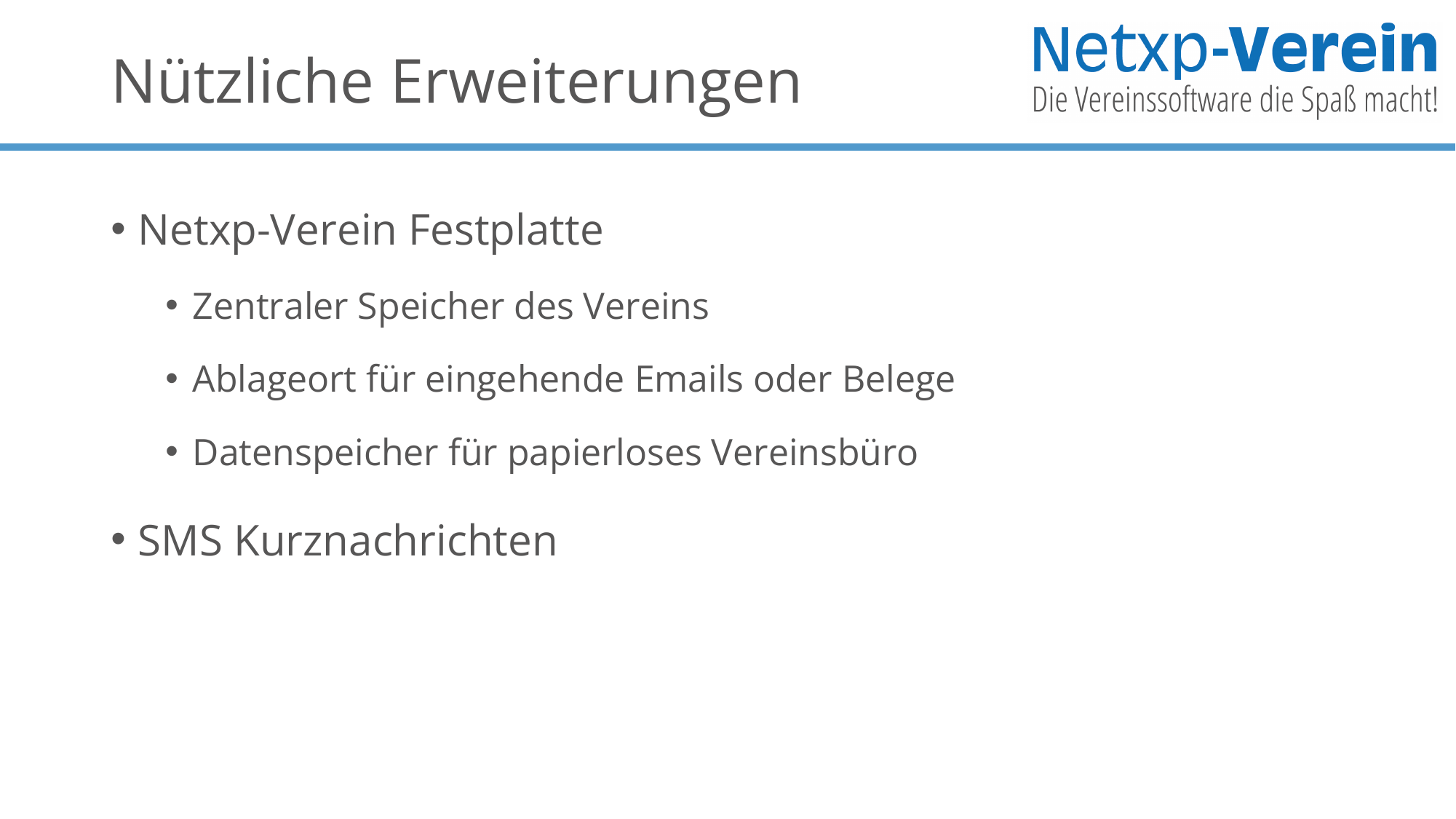

# Nützliche Erweiterungen
Netxp-Verein Festplatte
Zentraler Speicher des Vereins
Ablageort für eingehende Emails oder Belege
Datenspeicher für papierloses Vereinsbüro
SMS Kurznachrichten